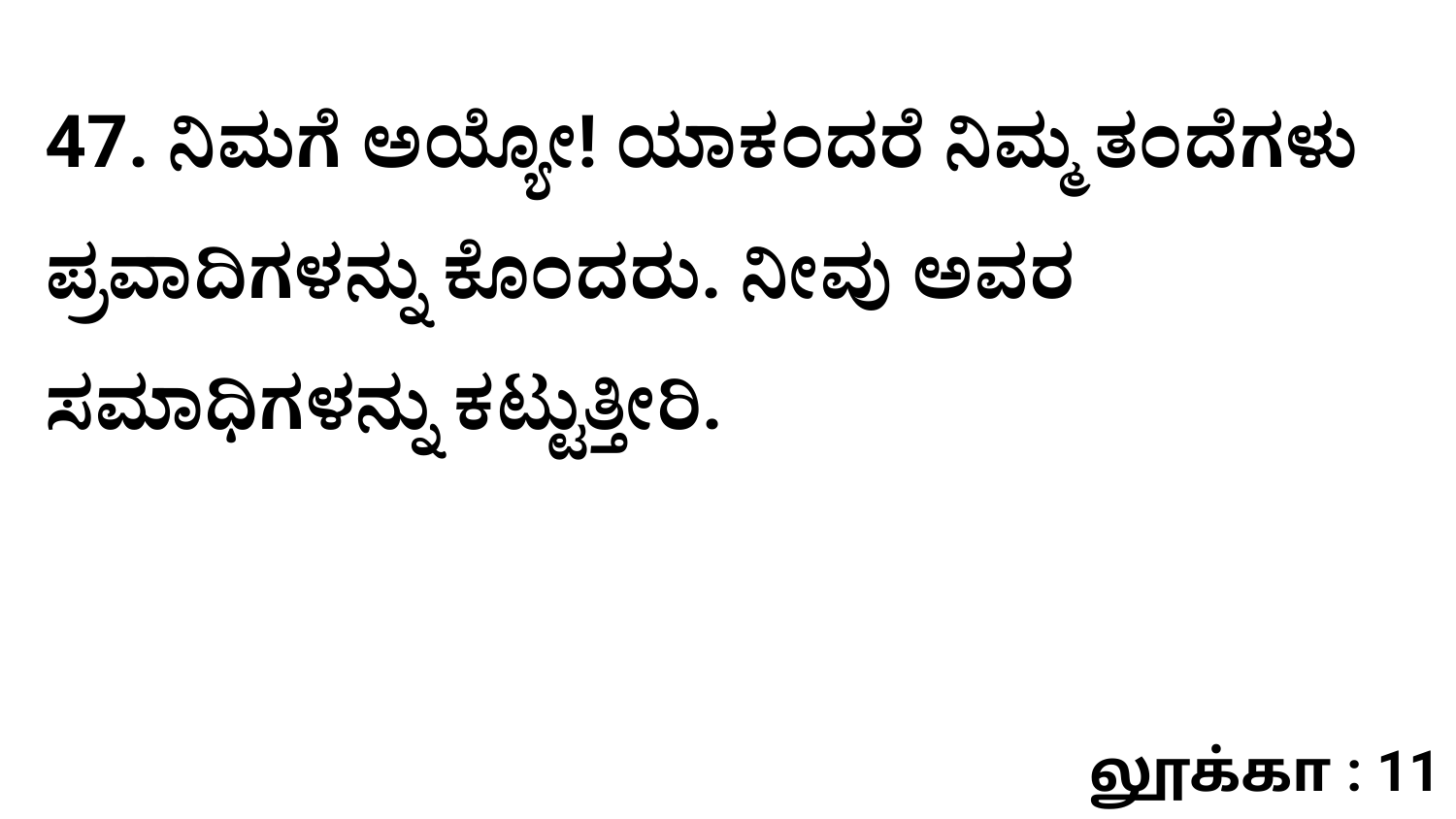

47. ನಿಮಗೆ ಅಯ್ಯೋ! ಯಾಕಂದರೆ ನಿಮ್ಮ ತಂದೆಗಳು ಪ್ರವಾದಿಗಳನ್ನು ಕೊಂದರು. ನೀವು ಅವರ ಸಮಾಧಿಗಳನ್ನು ಕಟ್ಟುತ್ತೀರಿ.
லூக்கா : 11